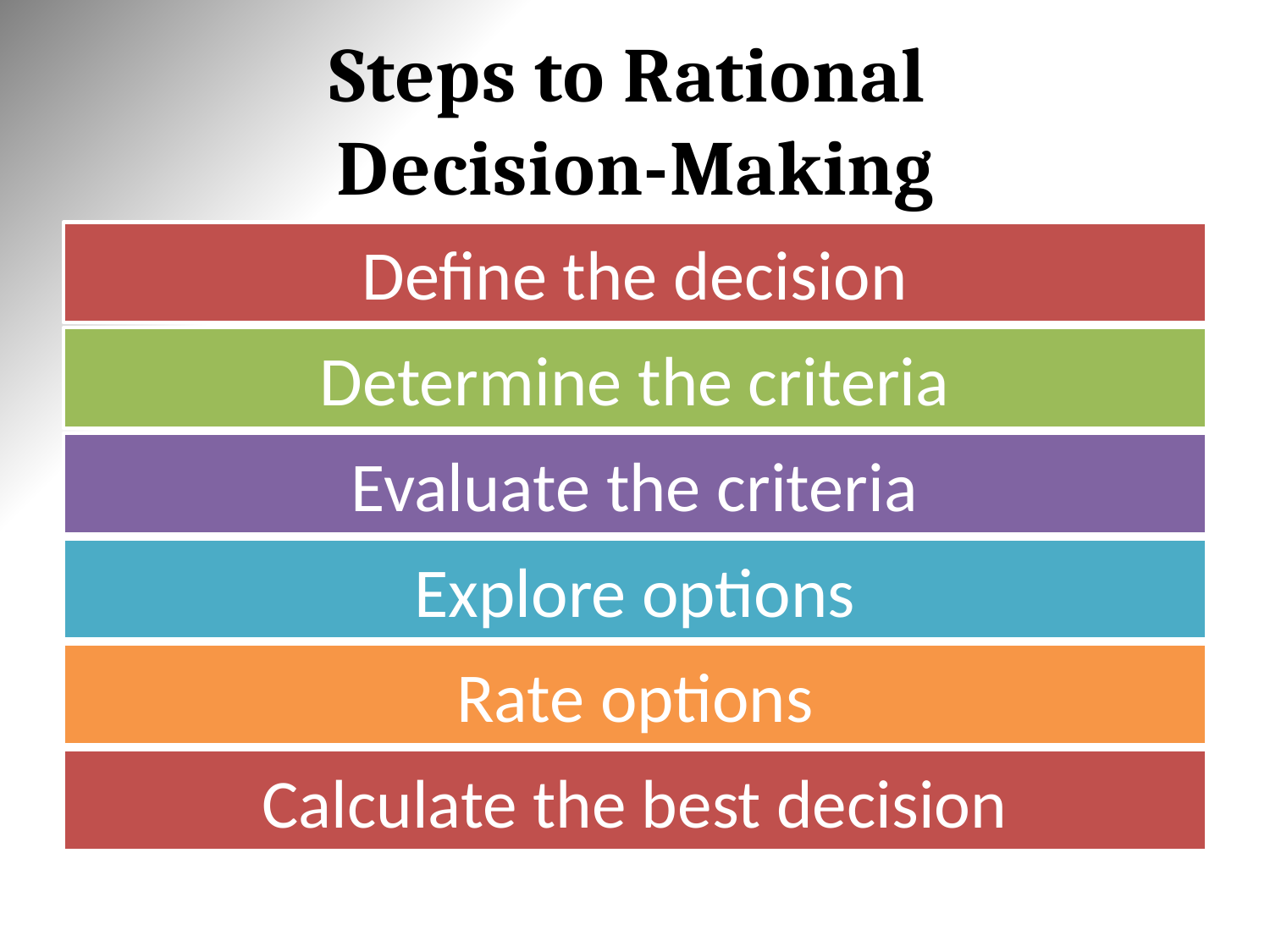

# Steps to Rational Decision-Making
Define the decision
Determine the criteria
Evaluate the criteria
Calculate the best decision
Explore options
Rate options